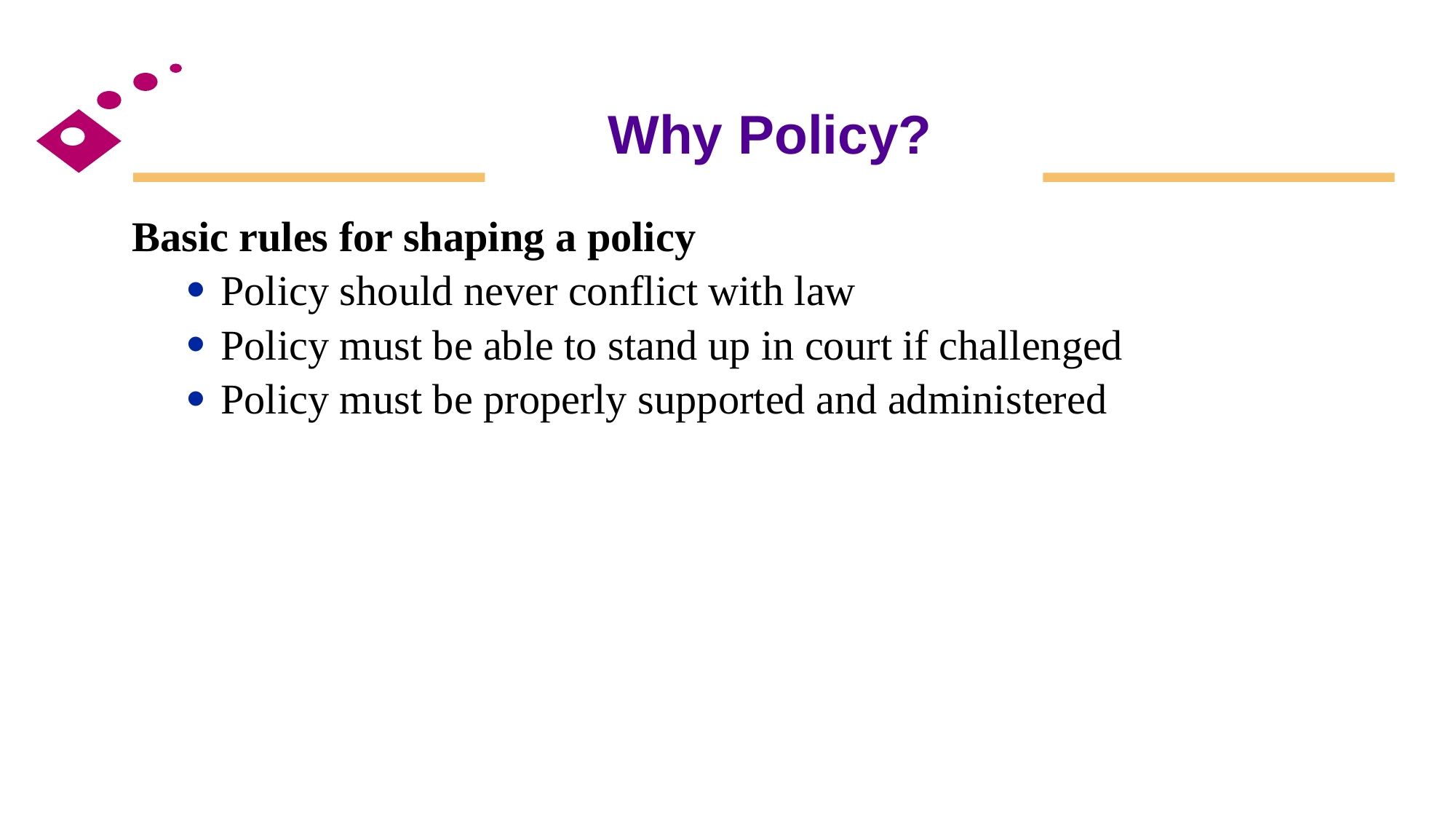

# Why Policy?
Basic rules for shaping a policy
Policy should never conflict with law
Policy must be able to stand up in court if challenged
Policy must be properly supported and administered